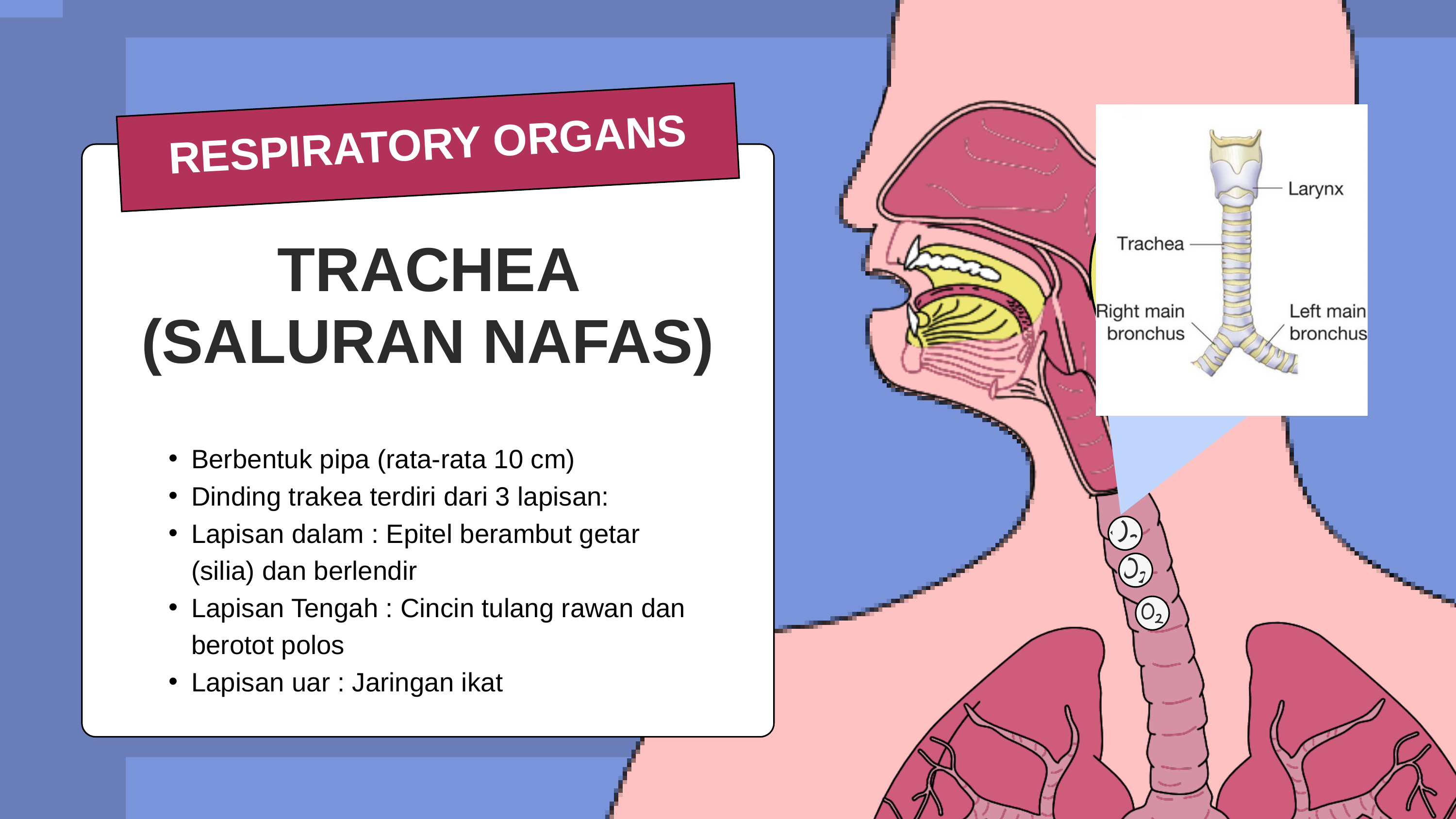

RESPIRATORY ORGANS

TRACHEA (SALURAN NAFAS)

Berbentuk pipa (rata-rata 10 cm)
Dinding trakea terdiri dari 3 lapisan:
Lapisan dalam : Epitel berambut getar (silia) dan berlendir
Lapisan Tengah : Cincin tulang rawan dan berotot polos
Lapisan uar : Jaringan ikat